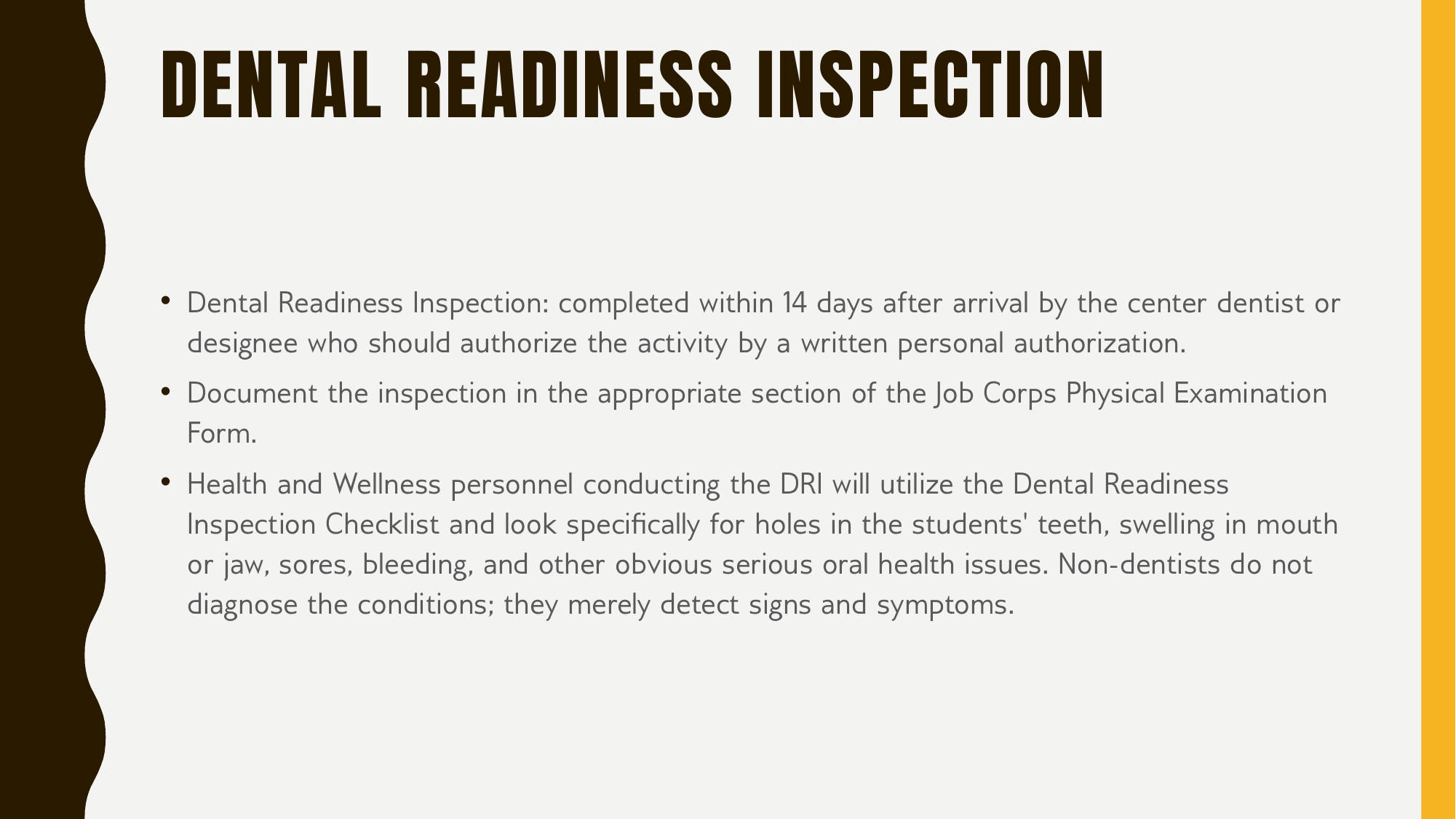

# Dental Readiness Inspection
Dental Readiness Inspection: completed within 14 days after arrival by the center dentist or designee who should authorize the activity by a written personal authorization.
Document the inspection in the appropriate section of the Job Corps Physical Examination Form.
Health and Wellness personnel conducting the DRI will utilize the Dental Readiness Inspection Checklist and look specifically for holes in the students' teeth, swelling in mouth or jaw, sores, bleeding, and other obvious serious oral health issues. Non-dentists do not diagnose the conditions; they merely detect signs and symptoms.